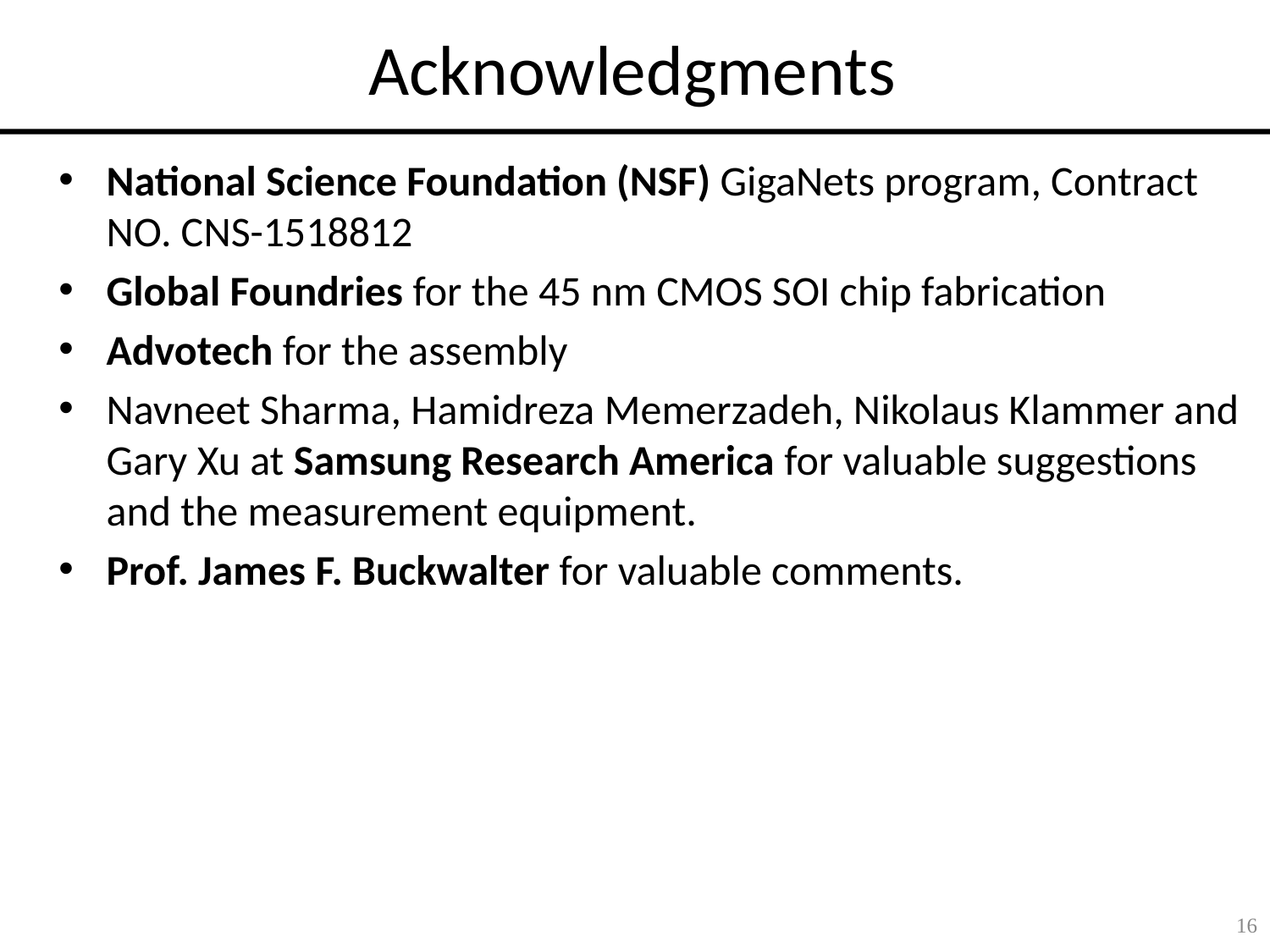

# Acknowledgments
National Science Foundation (NSF) GigaNets program, Contract NO. CNS-1518812
Global Foundries for the 45 nm CMOS SOI chip fabrication
Advotech for the assembly
Navneet Sharma, Hamidreza Memerzadeh, Nikolaus Klammer and Gary Xu at Samsung Research America for valuable suggestions and the measurement equipment.
Prof. James F. Buckwalter for valuable comments.
16